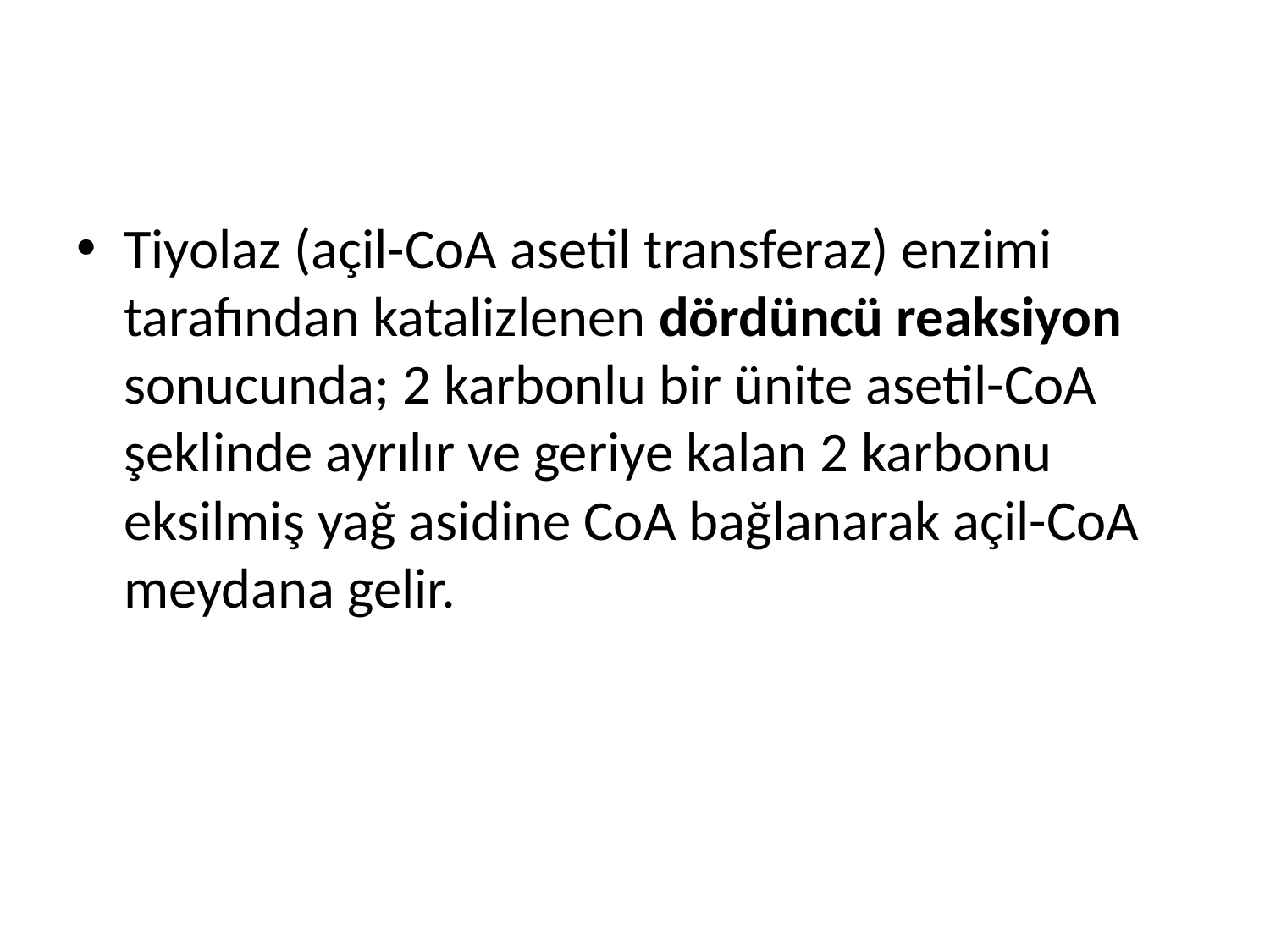

Tiyolaz (açil-CoA asetil transferaz) enzimi tarafından katalizlenen dördüncü reaksiyon sonucunda; 2 karbonlu bir ünite asetil-CoA şeklinde ayrılır ve geriye kalan 2 karbonu eksilmiş yağ asidine CoA bağlanarak açil-CoA meydana gelir.